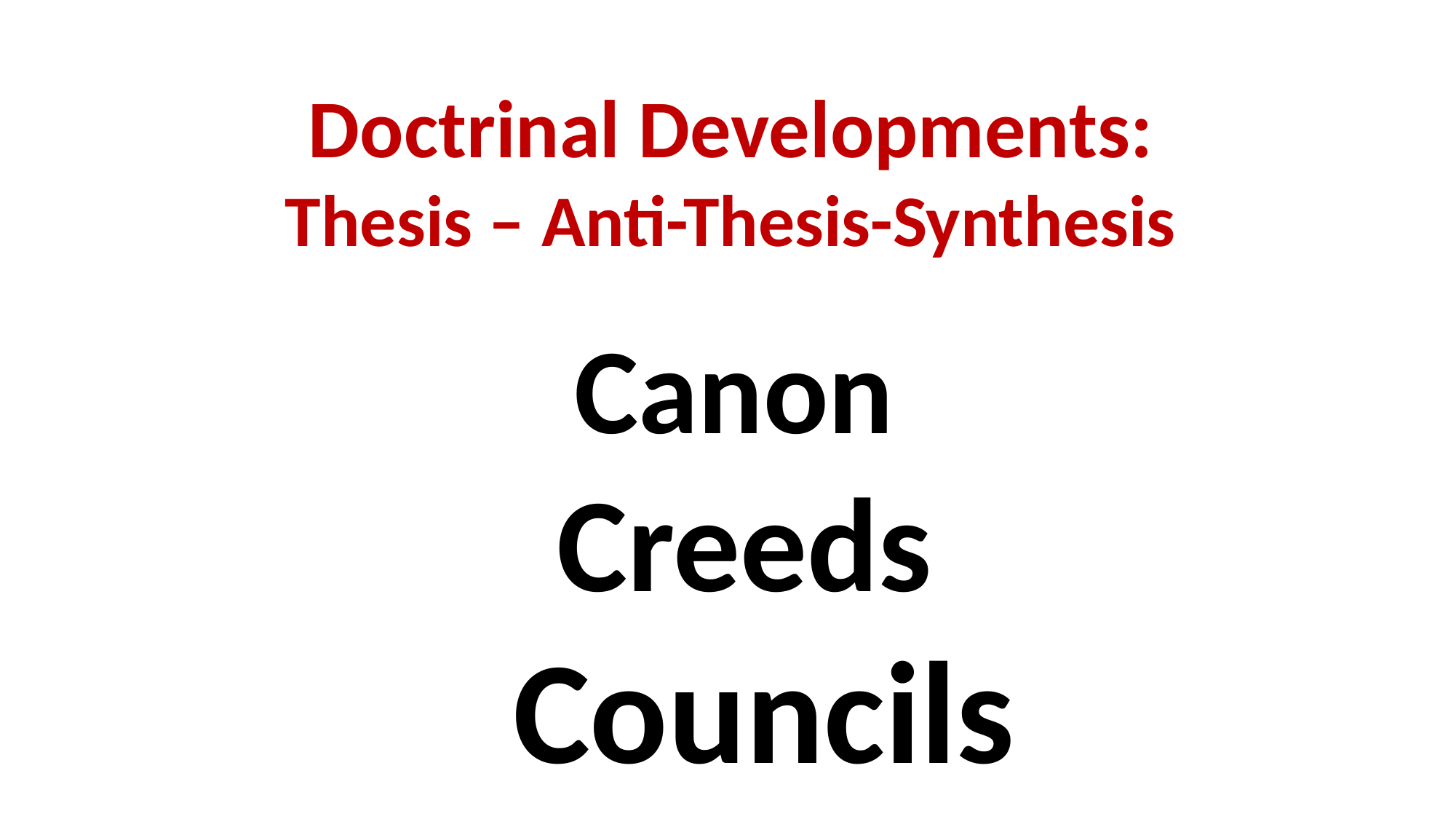

# Doctrinal Developments: Thesis – Anti-Thesis-Synthesis Canon Creeds Councils